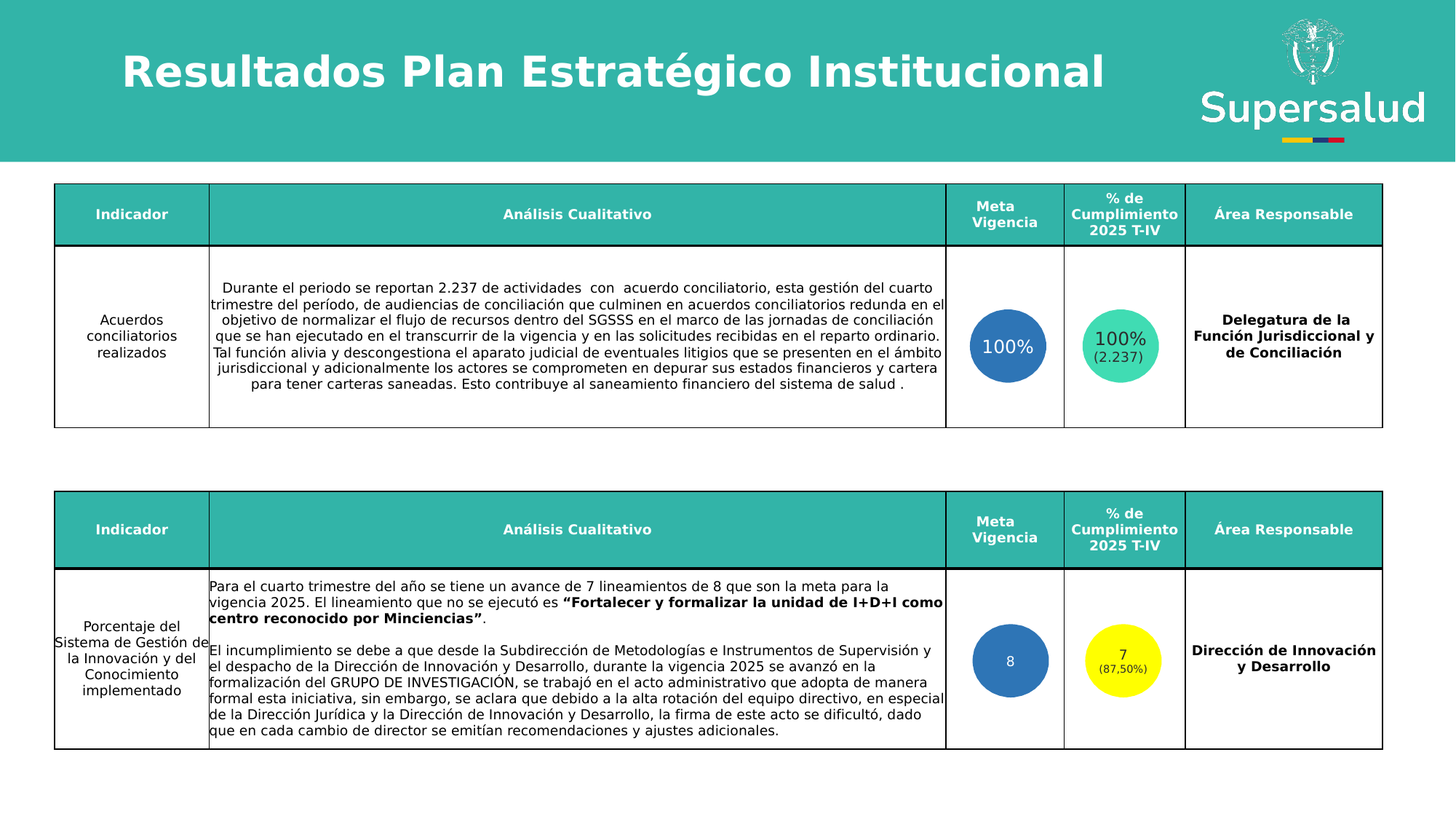

Resultados Plan Estratégico Institucional
| Indicador | Análisis Cualitativo | Meta Vigencia | % de Cumplimiento 2025 T-IV | Área Responsable |
| --- | --- | --- | --- | --- |
| Acuerdos conciliatorios realizados | Durante el periodo se reportan 2.237 de actividades con acuerdo conciliatorio, esta gestión del cuarto trimestre del período, de audiencias de conciliación que culminen en acuerdos conciliatorios redunda en el objetivo de normalizar el flujo de recursos dentro del SGSSS en el marco de las jornadas de conciliación que se han ejecutado en el transcurrir de la vigencia y en las solicitudes recibidas en el reparto ordinario. Tal función alivia y descongestiona el aparato judicial de eventuales litigios que se presenten en el ámbito jurisdiccional y adicionalmente los actores se comprometen en depurar sus estados financieros y cartera para tener carteras saneadas. Esto contribuye al saneamiento financiero del sistema de salud . |  |  | Delegatura de la Función Jurisdiccional y de Conciliación |
100%
100%
(2.237)
| Indicador | Análisis Cualitativo | Meta Vigencia | % de Cumplimiento 2025 T-IV | Área Responsable |
| --- | --- | --- | --- | --- |
| Porcentaje del Sistema de Gestión de la Innovación y del Conocimiento implementado | Para el cuarto trimestre del año se tiene un avance de 7 lineamientos de 8 que son la meta para la vigencia 2025. El lineamiento que no se ejecutó es “Fortalecer y formalizar la unidad de I+D+I como centro reconocido por Minciencias”. El incumplimiento se debe a que desde la Subdirección de Metodologías e Instrumentos de Supervisión y el despacho de la Dirección de Innovación y Desarrollo, durante la vigencia 2025 se avanzó en la formalización del GRUPO DE INVESTIGACIÓN, se trabajó en el acto administrativo que adopta de manera formal esta iniciativa, sin embargo, se aclara que debido a la alta rotación del equipo directivo, en especial de la Dirección Jurídica y la Dirección de Innovación y Desarrollo, la firma de este acto se dificultó, dado que en cada cambio de director se emitían recomendaciones y ajustes adicionales. |  |  | Dirección de Innovación y Desarrollo |
8
7
(87,50%)